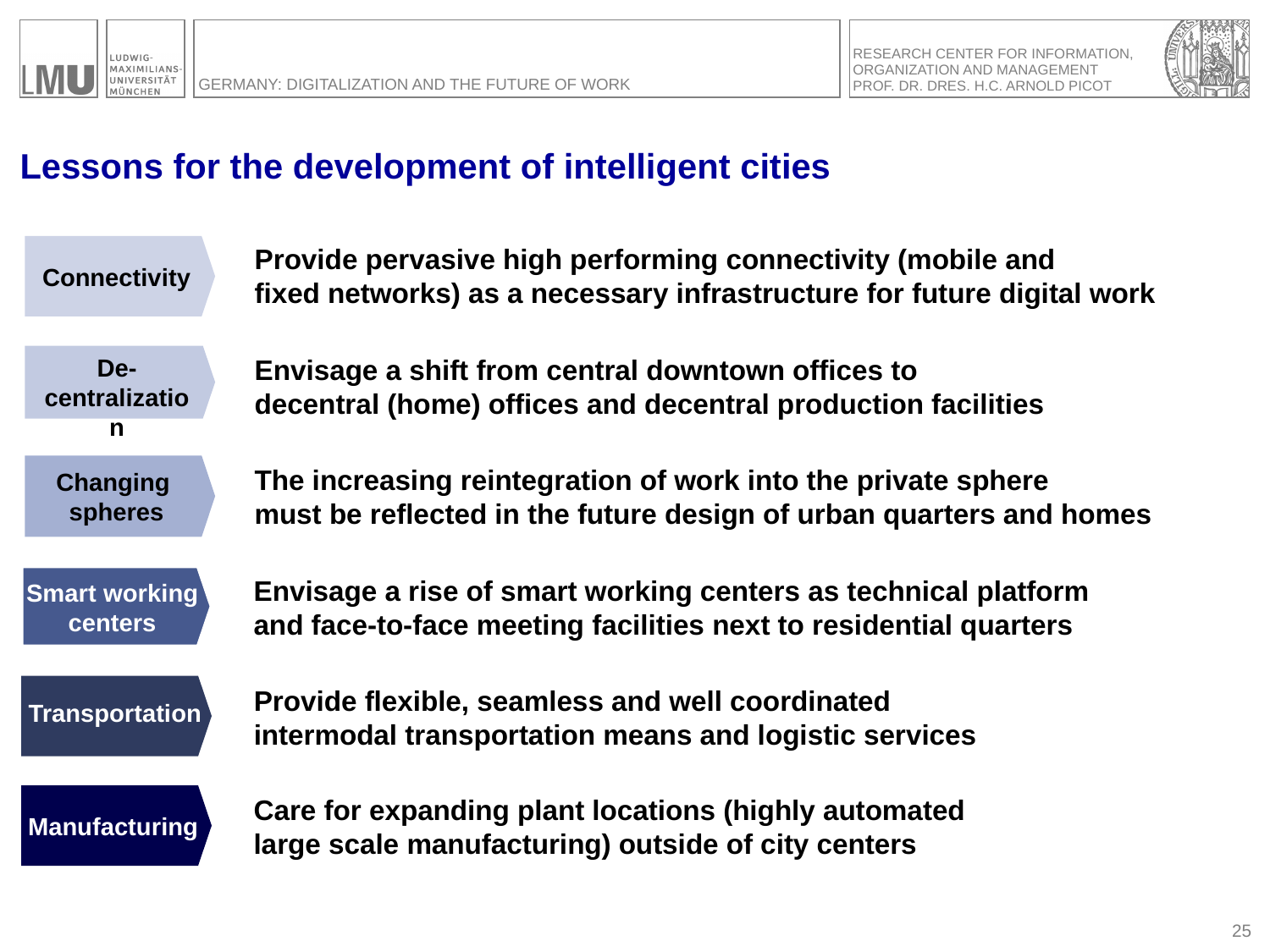

# Lessons for the development of intelligent cities
Connectivity
Provide pervasive high performing connectivity (mobile and
fixed networks) as a necessary infrastructure for future digital work
De-
centralization
Envisage a shift from central downtown offices to
decentral (home) offices and decentral production facilities
Changing
spheres
The increasing reintegration of work into the private sphere
must be reflected in the future design of urban quarters and homes

Smart working
centers
Envisage a rise of smart working centers as technical platform
and face-to-face meeting facilities next to residential quarters

Provide flexible, seamless and well coordinated
intermodal transportation means and logistic services
Transportation
Manufacturing
Care for expanding plant locations (highly automated
large scale manufacturing) outside of city centers
25